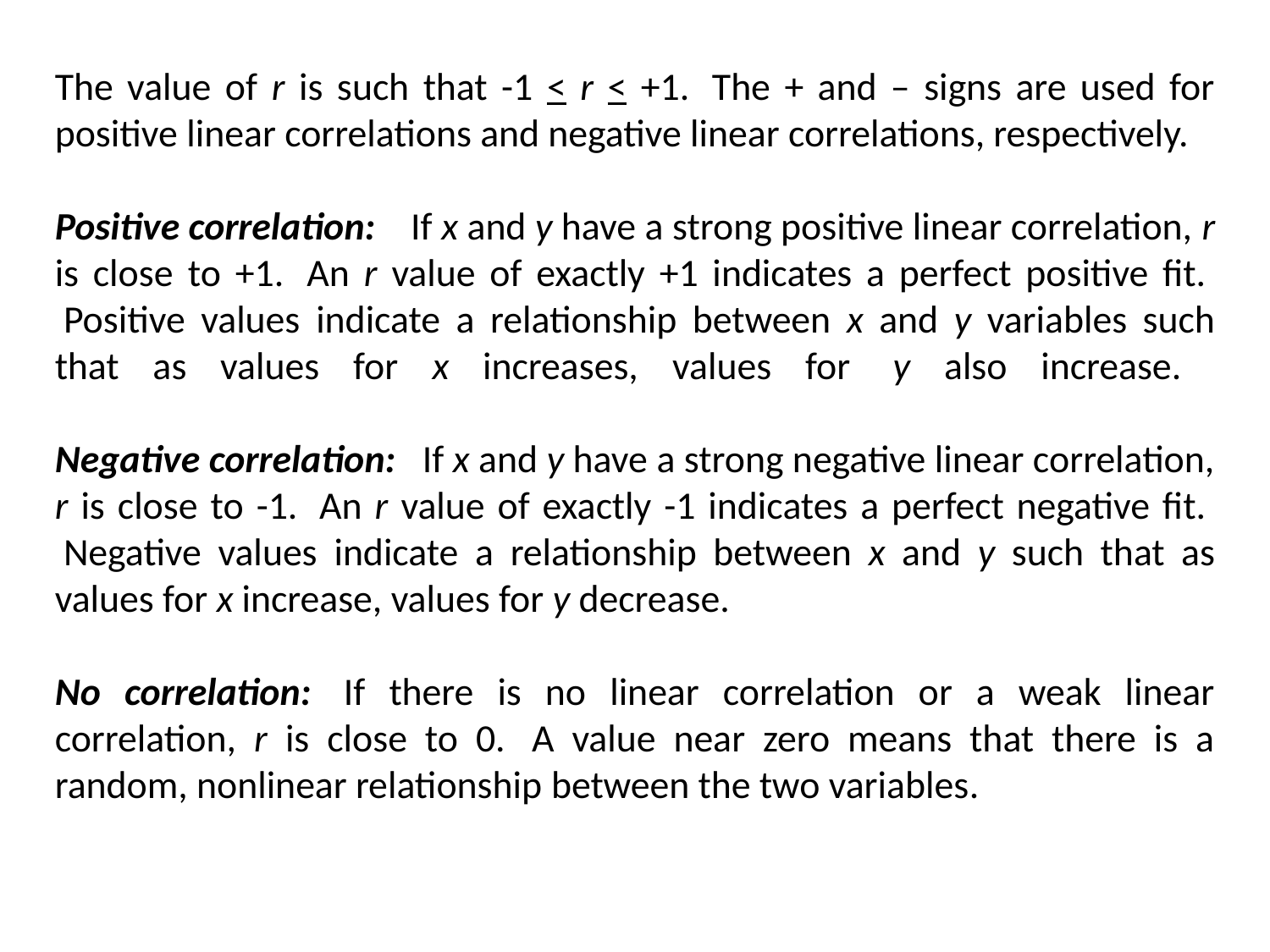

The value of r is such that -1 < r < +1.  The + and – signs are used for positive linear correlations and negative linear correlations, respectively.

Positive correlation:    If x and y have a strong positive linear correlation, r is close to +1.  An r value of exactly +1 indicates a perfect positive fit.   Positive values indicate a relationship between x and y variables such that as values for x increases, values for  y also increase.
Negative correlation:   If x and y have a strong negative linear correlation, r is close to -1.  An r value of exactly -1 indicates a perfect negative fit.   Negative values indicate a relationship between x and y such that as values for x increase, values for y decrease.

No correlation:  If there is no linear correlation or a weak linear correlation, r is close to 0.  A value near zero means that there is a random, nonlinear relationship between the two variables.